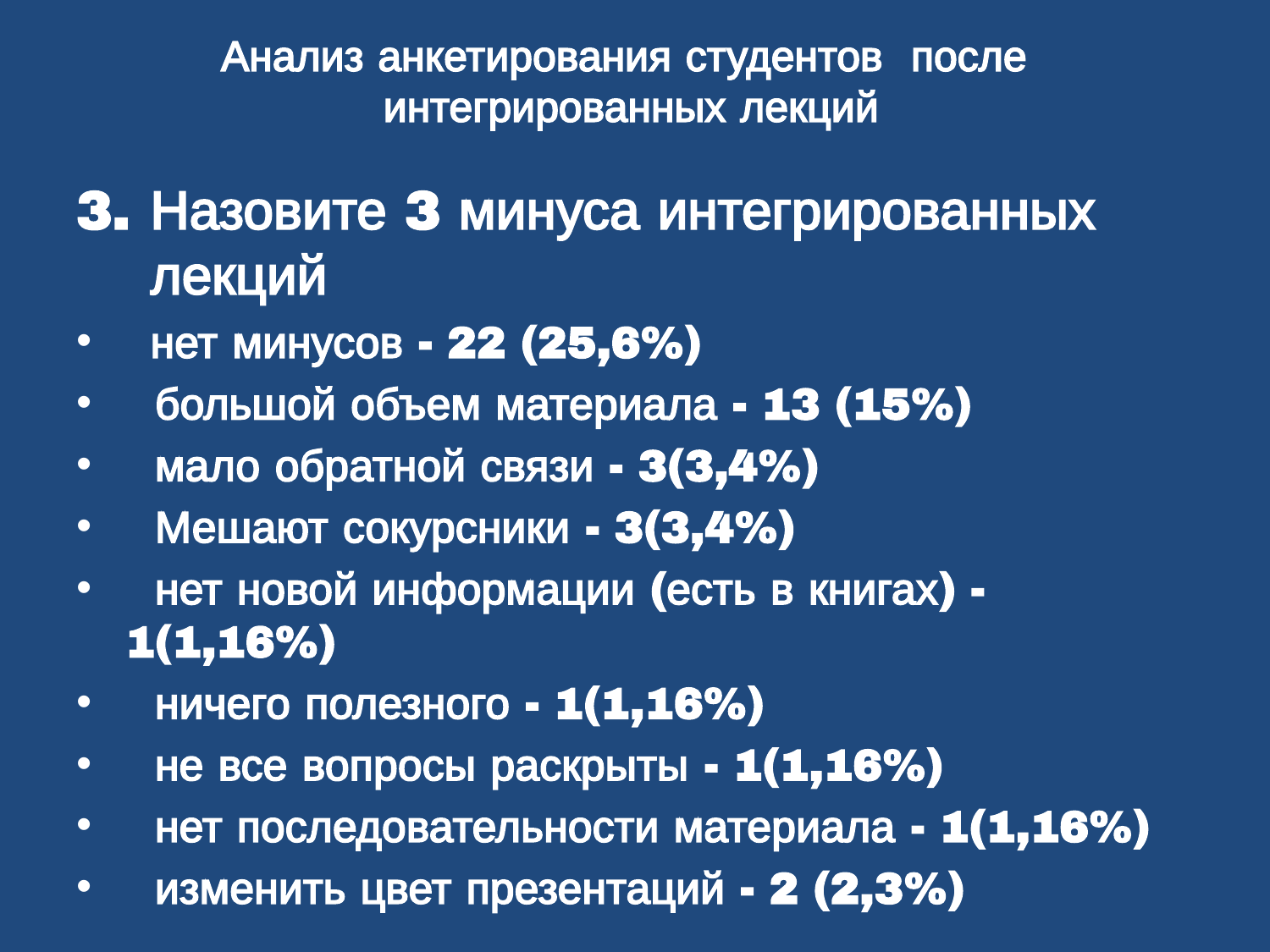

# Анализ анкетирования студентов  после  интегрированных лекций
Назовите 3 минуса интегрированных лекций
нет минусов - 22 (25,6%)
  большой объем материала - 13 (15%)
  мало обратной связи - 3(3,4%)
  Мешают сокурсники - 3(3,4%)
  нет новой информации (есть в книгах) -1(1,16%)
  ничего полезного - 1(1,16%)
  не все вопросы раскрыты - 1(1,16%)
  нет последовательности материала - 1(1,16%)
  изменить цвет презентаций - 2 (2,3%)